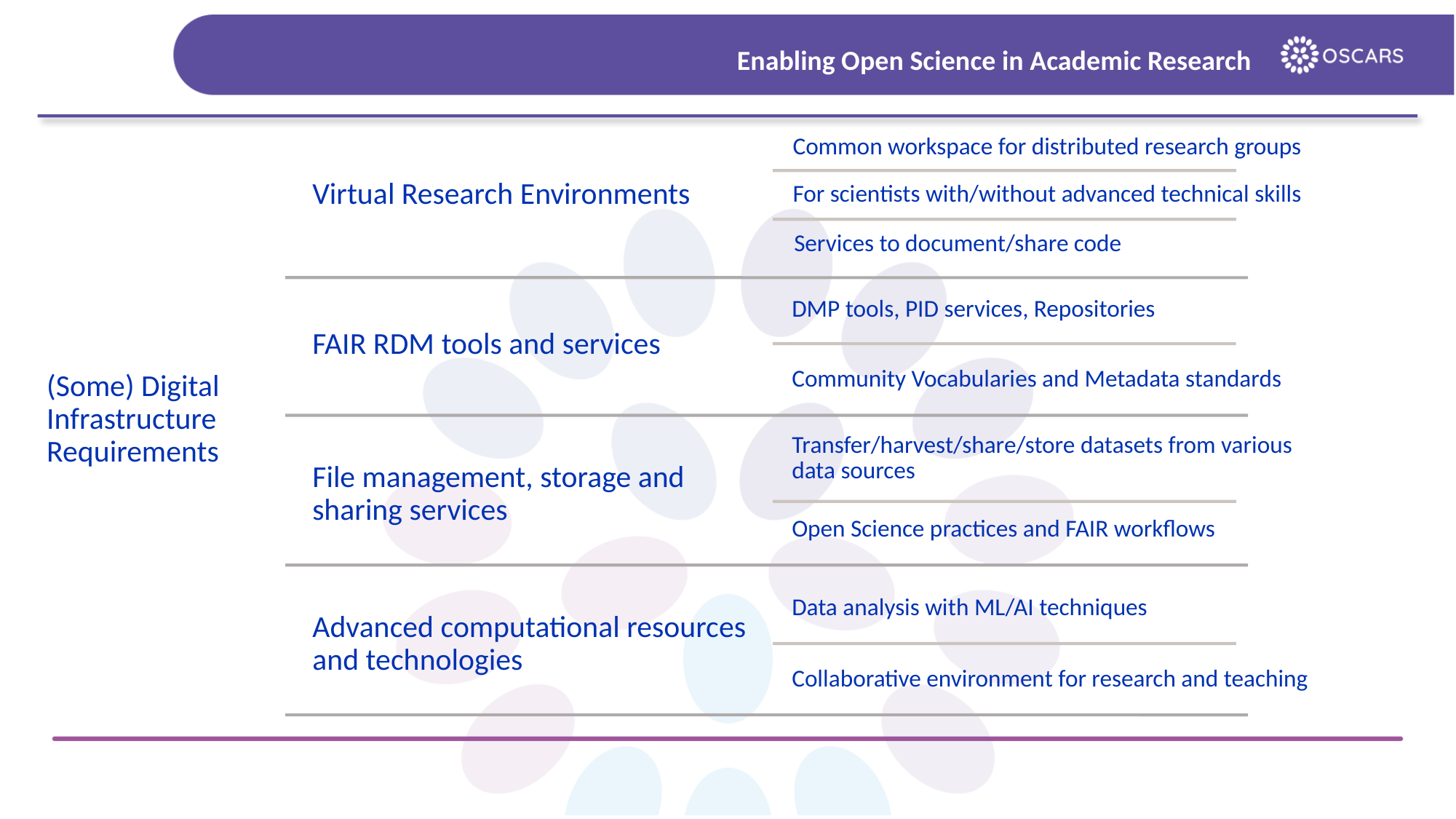

# Enabling Open Science in Academic Research
(Some) Digital Infrastructure Requirements
Virtual Research Environments
Common workspace for distributed research groups
For scientists with/without advanced technical skills
Services to document/share code
FAIR RDM tools and services
DMP tools, PID services, Repositories
Community Vocabularies and Metadata standards
File management, storage and sharing services
Transfer/harvest/share/store datasets from various data sources
Open Science practices and FAIR workflows
Advanced computational resources and technologies
Data analysis with ML/AI techniques
Collaborative environment for research and teaching